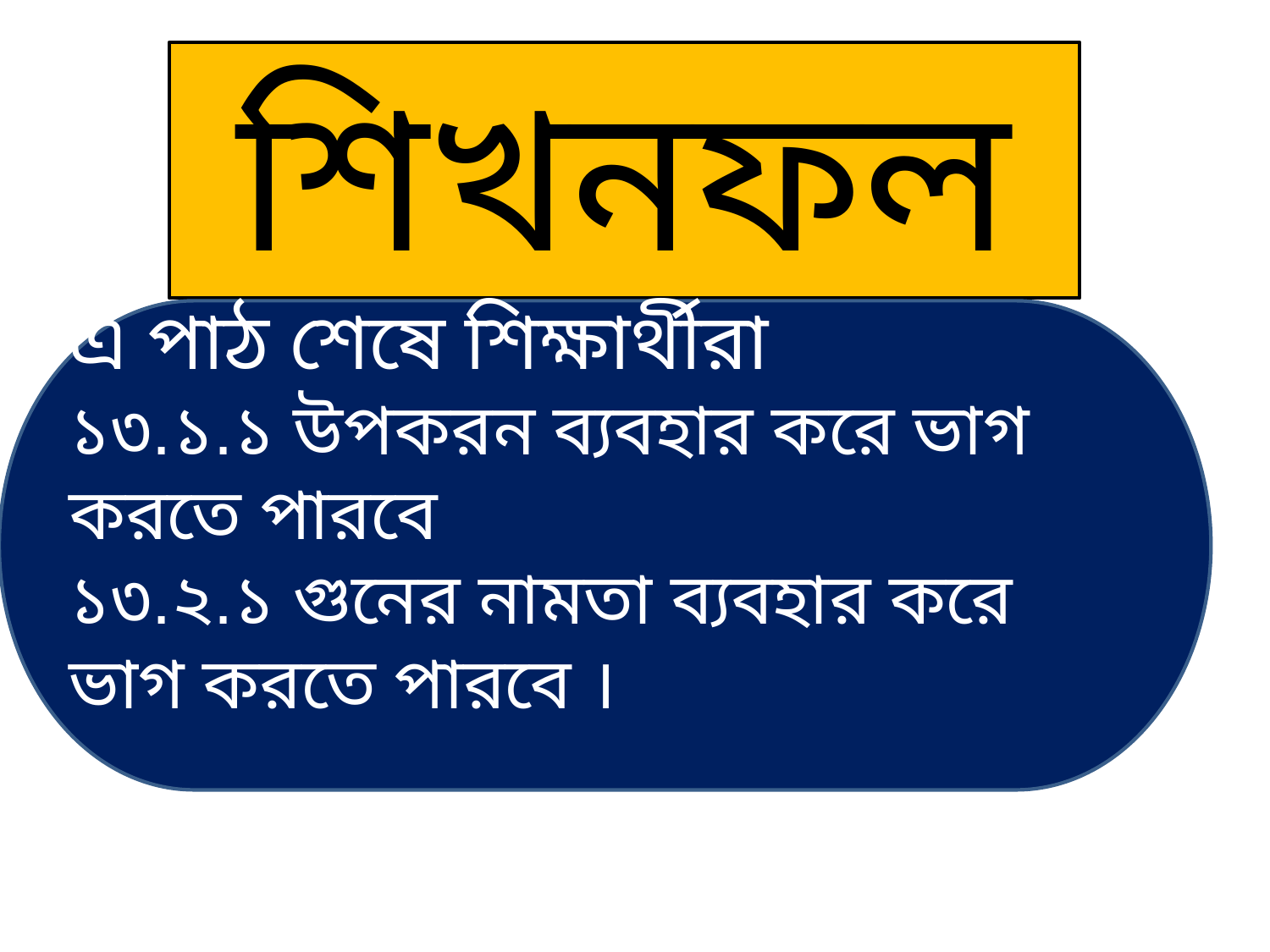

শিখনফল
এ পাঠ শেষে শিক্ষার্থীরা
১৩.১.১ উপকরন ব্যবহার করে ভাগ করতে পারবে
১৩.২.১ গুনের নামতা ব্যবহার করে ভাগ করতে পারবে ।